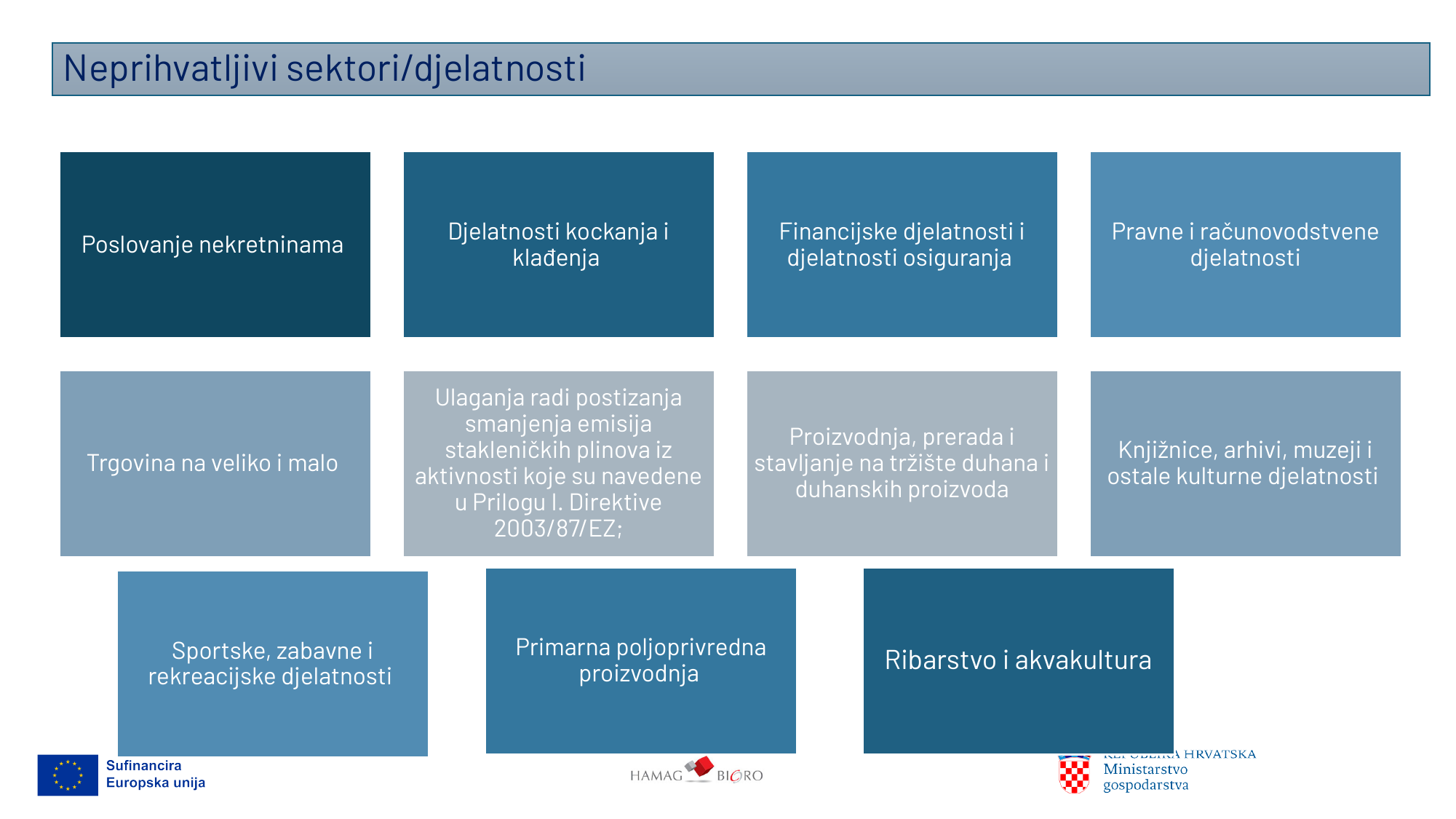

# Neprihvatljivi sektori/djelatnosti
Poslovanje nekretninama
Djelatnosti kockanja i klađenja
Financijske djelatnosti i djelatnosti osiguranja
Pravne i računovodstvene djelatnosti
Trgovina na veliko i malo
Ulaganja radi postizanja smanjenja emisija stakleničkih plinova iz aktivnosti koje su navedene u Prilogu I. Direktive 2003/87/EZ;
Proizvodnja, prerada i stavljanje na tržište duhana i duhanskih proizvoda
Knjižnice, arhivi, muzeji i ostale kulturne djelatnosti
Sportske, zabavne i rekreacijske djelatnosti
Primarna poljoprivredna proizvodnja
Ribarstvo i akvakultura